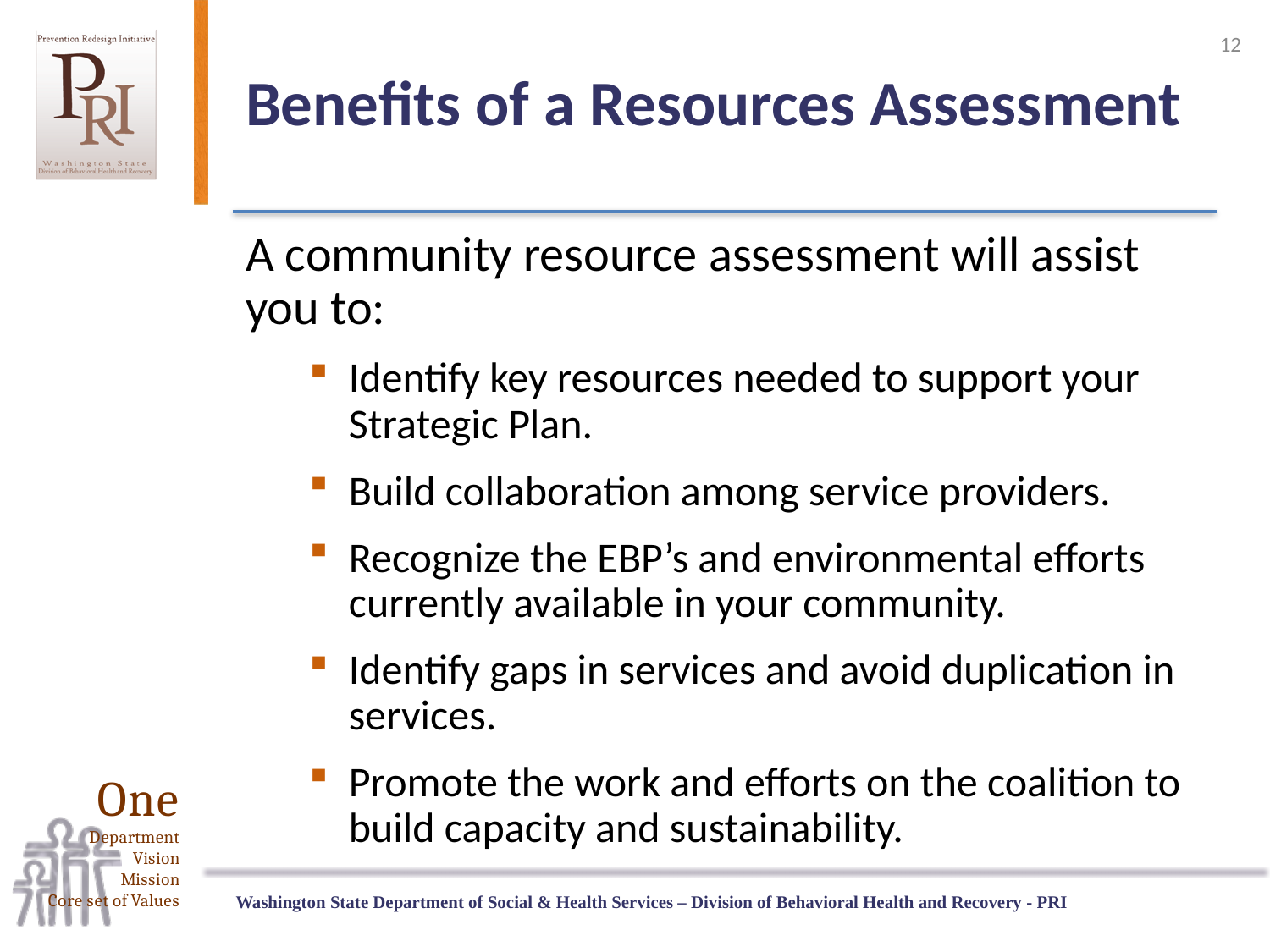

12
# Benefits of a Resources Assessment
A community resource assessment will assist you to:
Identify key resources needed to support your Strategic Plan.
Build collaboration among service providers.
Recognize the EBP’s and environmental efforts currently available in your community.
Identify gaps in services and avoid duplication in services.
Promote the work and efforts on the coalition to build capacity and sustainability.